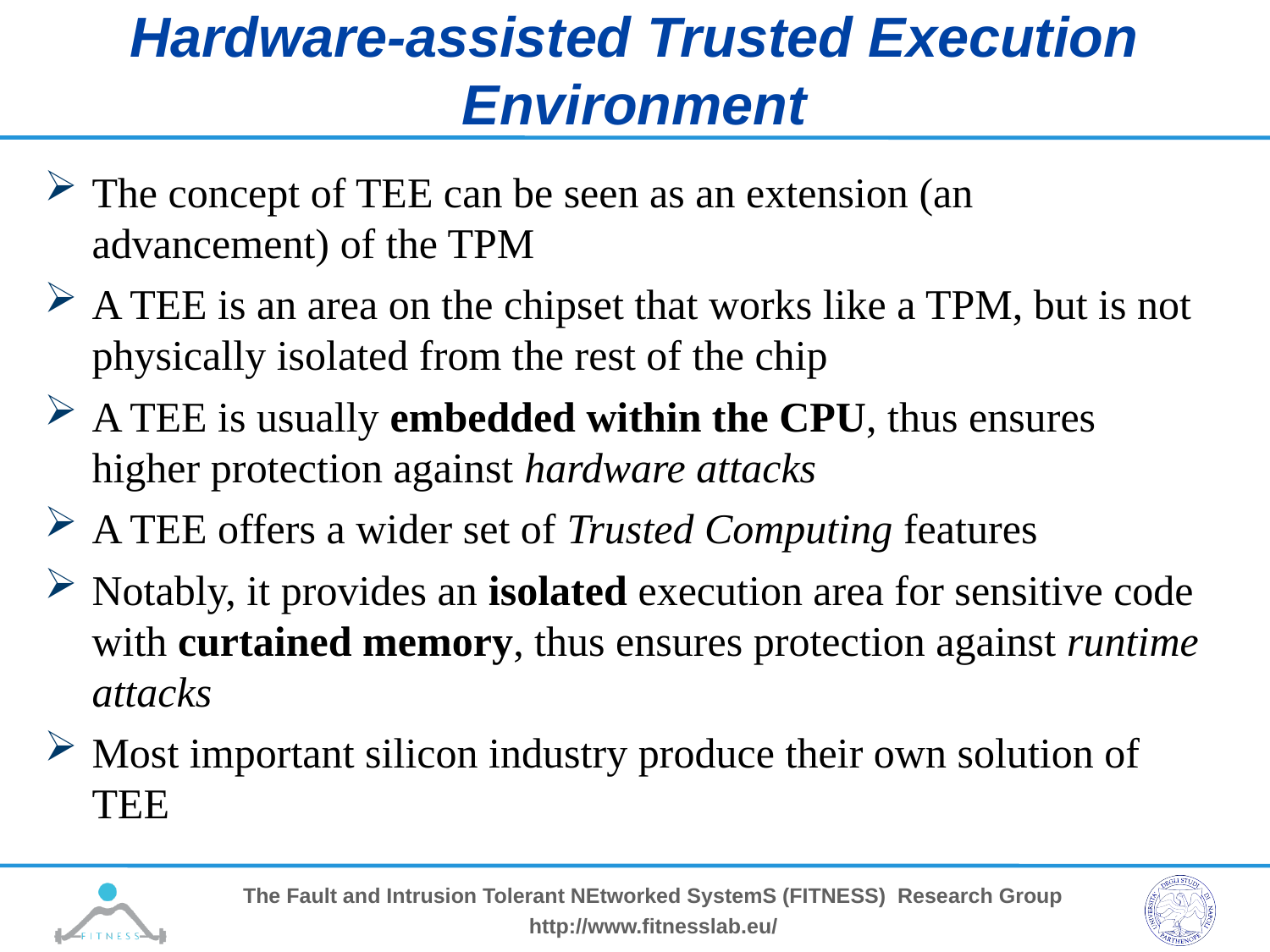

# Hardware-assisted Trusted Execution Environment
The concept of TEE can be seen as an extension (an advancement) of the TPM
A TEE is an area on the chipset that works like a TPM, but is not physically isolated from the rest of the chip
A TEE is usually embedded within the CPU, thus ensures higher protection against hardware attacks
A TEE offers a wider set of Trusted Computing features
Notably, it provides an isolated execution area for sensitive code with curtained memory, thus ensures protection against runtime attacks
Most important silicon industry produce their own solution of TEE